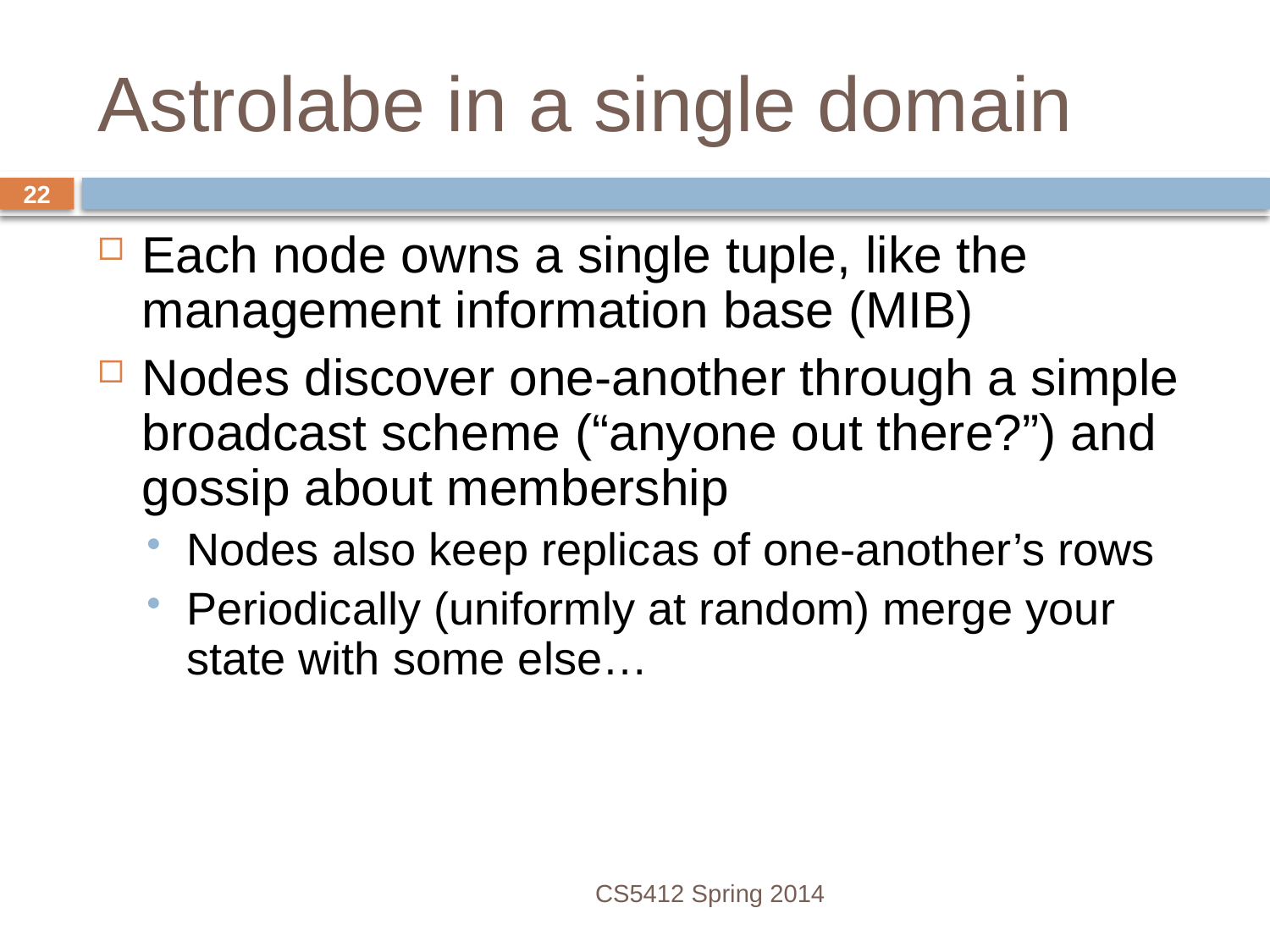

# Astrolabe in a single domain
22
Each node owns a single tuple, like the management information base (MIB)
Nodes discover one-another through a simple broadcast scheme (“anyone out there?”) and gossip about membership
Nodes also keep replicas of one-another’s rows
Periodically (uniformly at random) merge your state with some else…
CS5412 Spring 2014